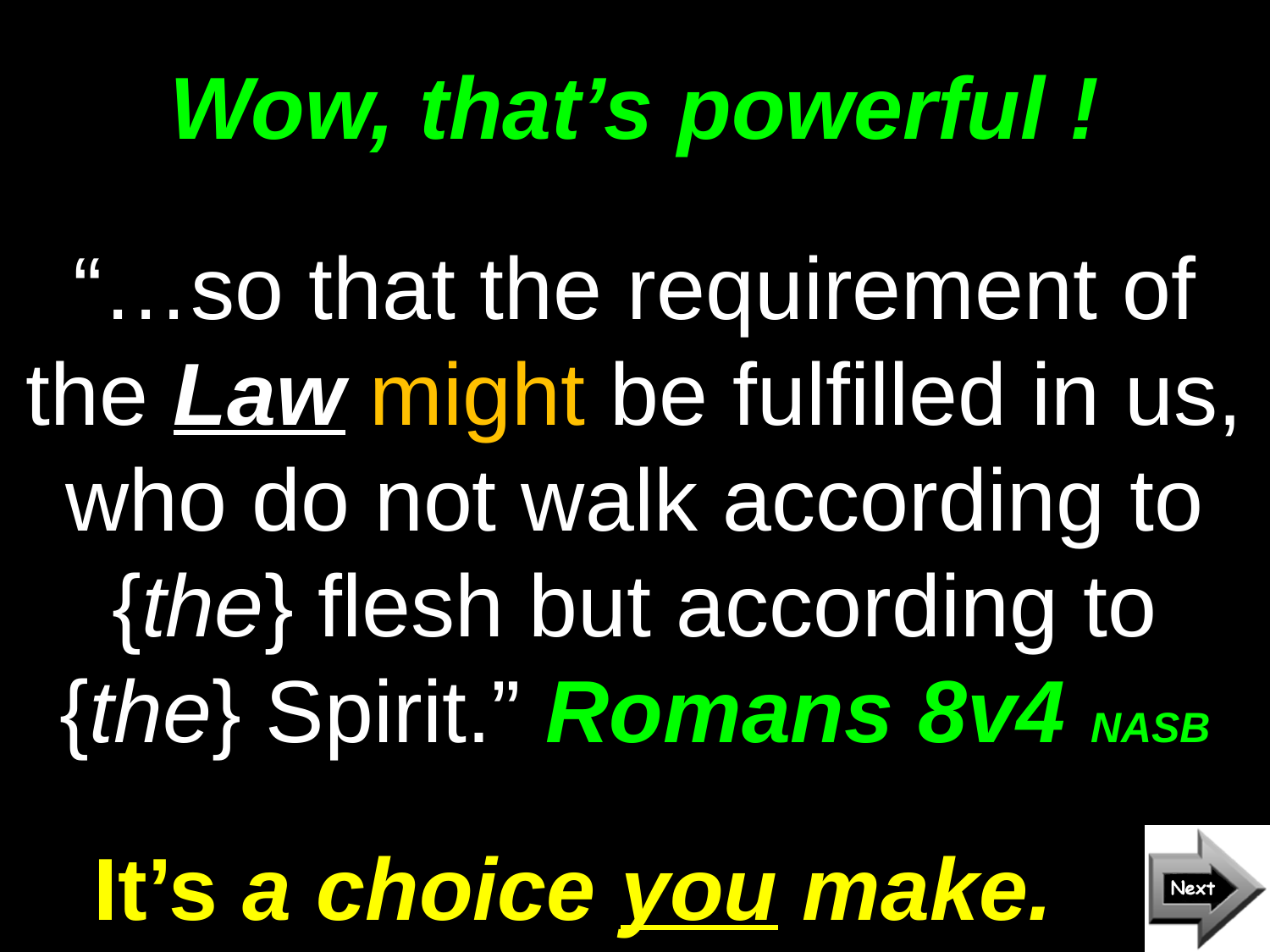

# Wow, that’s powerful !
“…so that the requirement of the Law might be fulfilled in us, who do not walk according to {the} flesh but according to {the} Spirit.” Romans 8v4 NASB
It’s a choice you make.